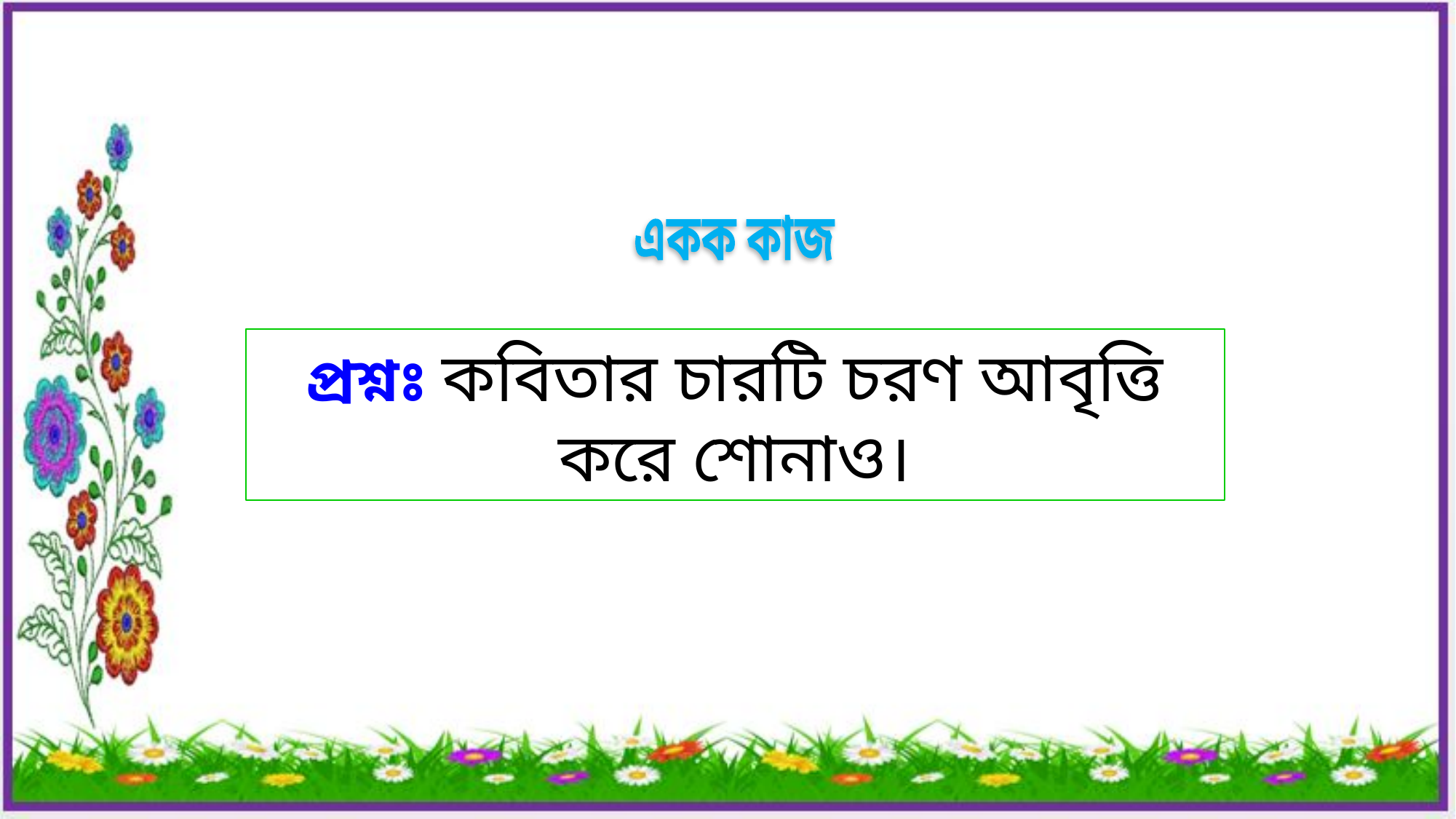

একক কাজ
প্রশ্নঃ কবিতার চারটি চরণ আবৃত্তি করে শোনাও।